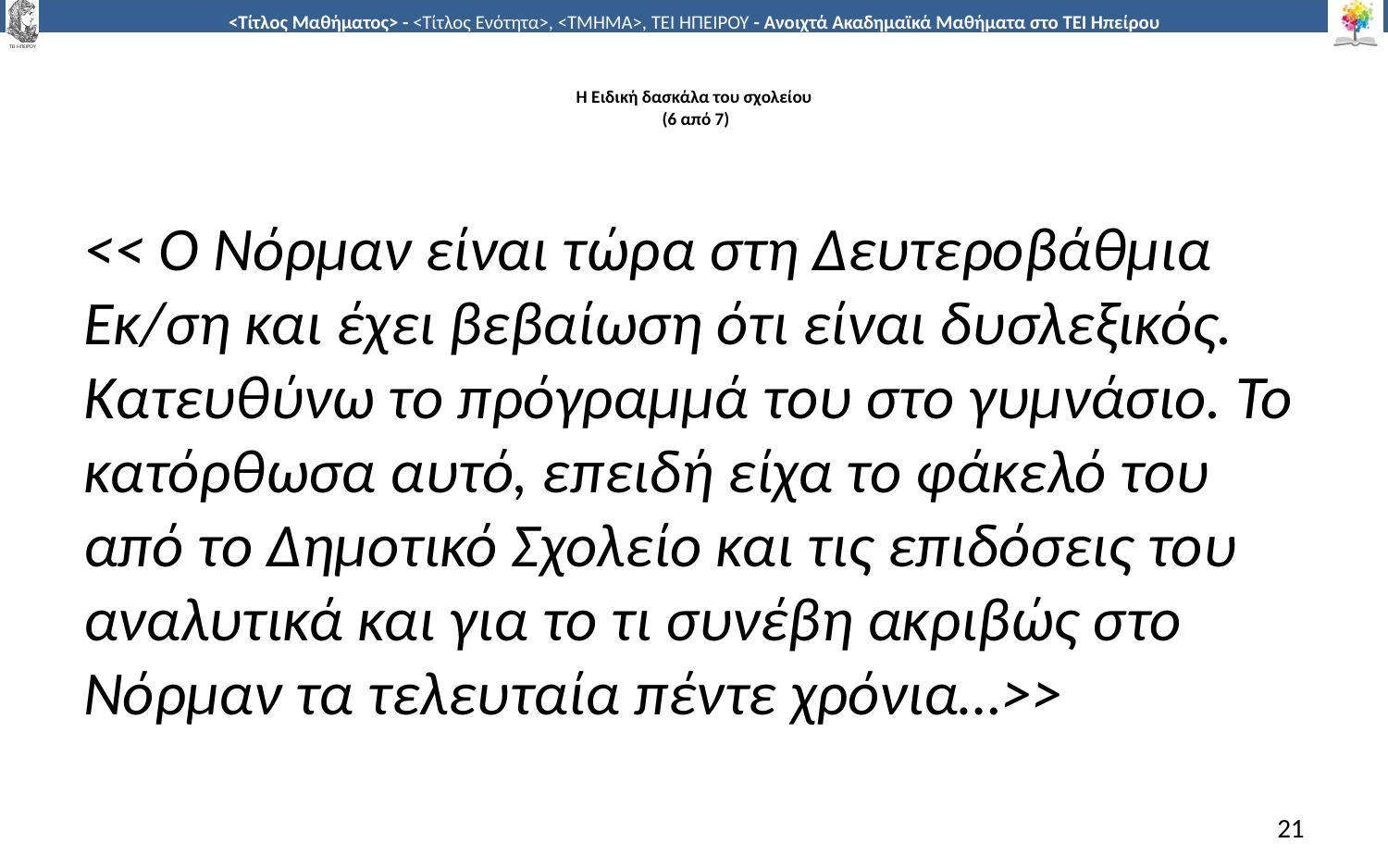

# Η Ειδική δασκάλα του σχολείου (6 από 7)
<< Ο Νόρμαν είναι τώρα στη Δευτεροβάθμια Εκ/ση και έχει βεβαίωση ότι είναι δυσλεξικός. Κατευθύνω το πρόγραμμά του στο γυμνάσιο. Το κατόρθωσα αυτό, επειδή είχα το φάκελό του από το Δημοτικό Σχολείο και τις επιδόσεις του αναλυτικά και για το τι συνέβη ακριβώς στο Νόρμαν τα τελευταία πέντε χρόνια…>>

21